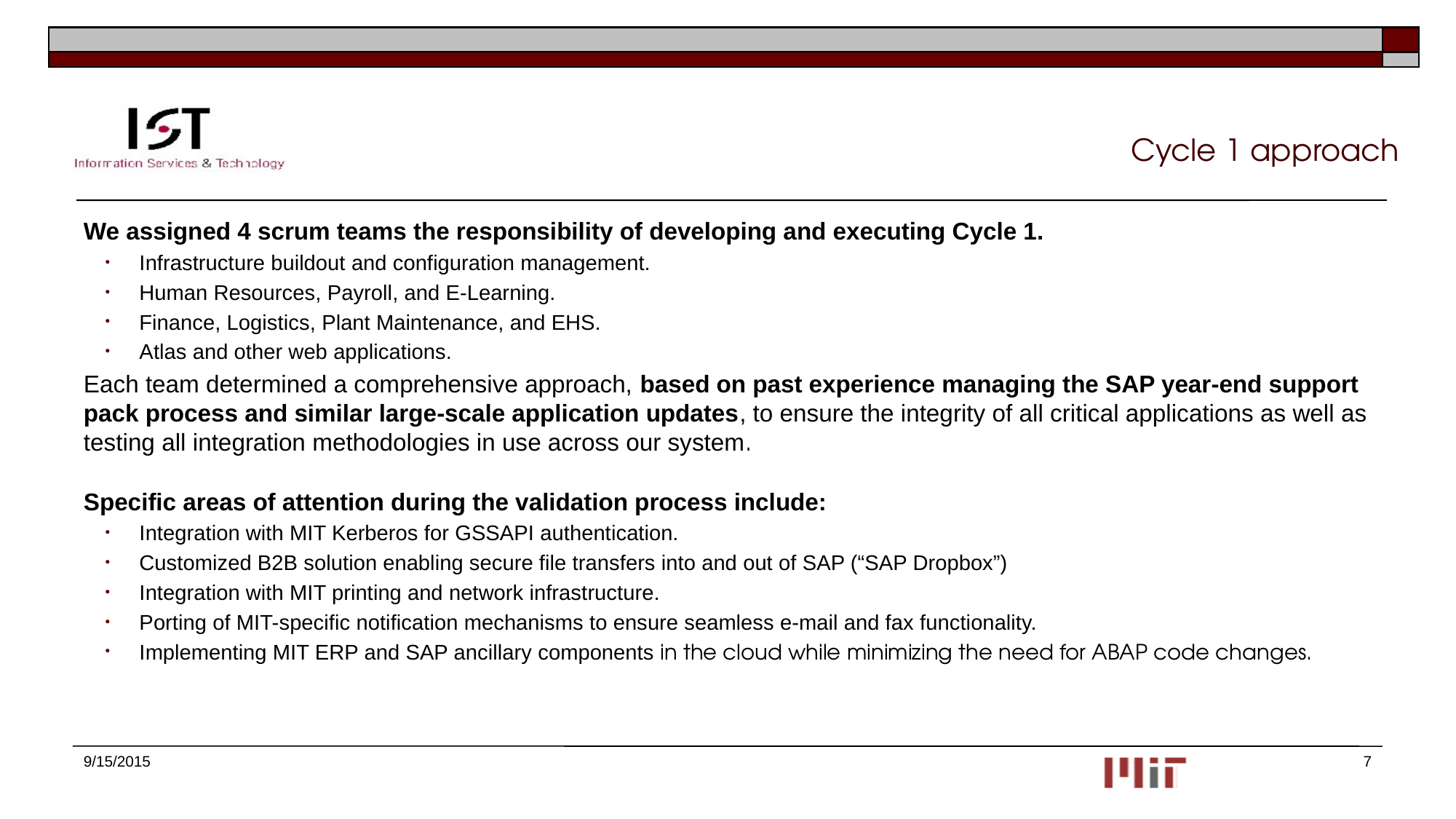

# Cycle 1 approach
We assigned 4 scrum teams the responsibility of developing and executing Cycle 1.
Infrastructure buildout and configuration management.
Human Resources, Payroll, and E-Learning.
Finance, Logistics, Plant Maintenance, and EHS.
Atlas and other web applications.
Each team determined a comprehensive approach, based on past experience managing the SAP year-end support pack process and similar large-scale application updates, to ensure the integrity of all critical applications as well as testing all integration methodologies in use across our system.

Specific areas of attention during the validation process include:
Integration with MIT Kerberos for GSSAPI authentication.
Customized B2B solution enabling secure file transfers into and out of SAP (“SAP Dropbox”)
Integration with MIT printing and network infrastructure.
Porting of MIT-specific notification mechanisms to ensure seamless e-mail and fax functionality.
Implementing MIT ERP and SAP ancillary components in the cloud while minimizing the need for ABAP code changes.

9/15/2015
7